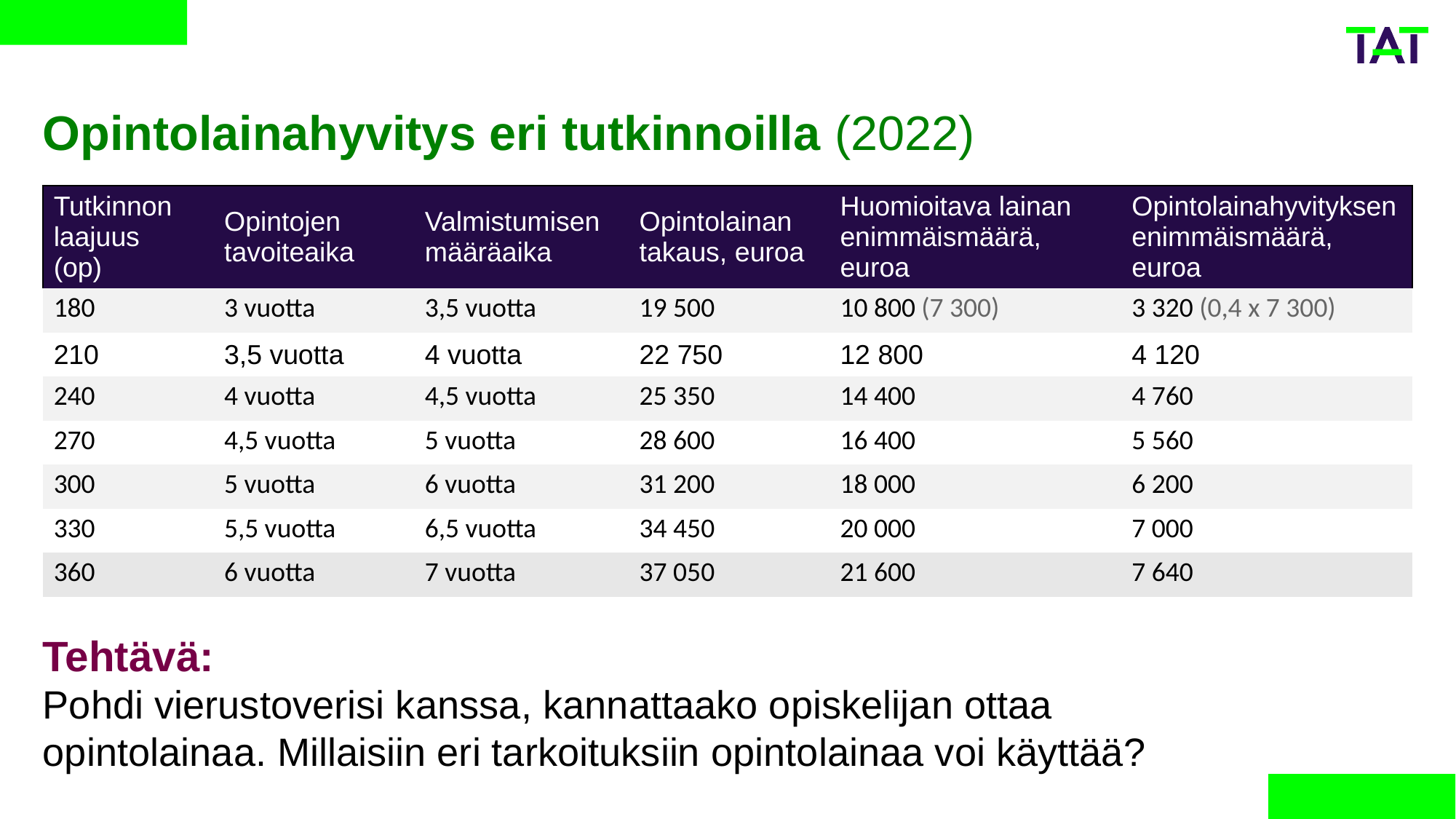

Opintolainahyvitys eri tutkinnoilla (2022)
| Tutkinnon laajuus (op) | Opintojen tavoiteaika | Valmistumisen määräaika | Opintolainan takaus, euroa | Huomioitava lainan enimmäismäärä, euroa | Opintolainahyvityksen enimmäismäärä, euroa |
| --- | --- | --- | --- | --- | --- |
| 180 | 3 vuotta | 3,5 vuotta | 19 500 | 10 800 (7 300) | 3 320 (0,4 x 7 300) |
| 210 | 3,5 vuotta | 4 vuotta | 22 750 | 12 800 | 4 120 |
| 240 | 4 vuotta | 4,5 vuotta | 25 350 | 14 400 | 4 760 |
| 270 | 4,5 vuotta | 5 vuotta | 28 600 | 16 400 | 5 560 |
| 300 | 5 vuotta | 6 vuotta | 31 200 | 18 000 | 6 200 |
| 330 | 5,5 vuotta | 6,5 vuotta | 34 450 | 20 000 | 7 000 |
| 360 | 6 vuotta | 7 vuotta | 37 050 | 21 600 | 7 640 |
Tehtävä:
Pohdi vierustoverisi kanssa, kannattaako opiskelijan ottaa opintolainaa. Millaisiin eri tarkoituksiin opintolainaa voi käyttää?